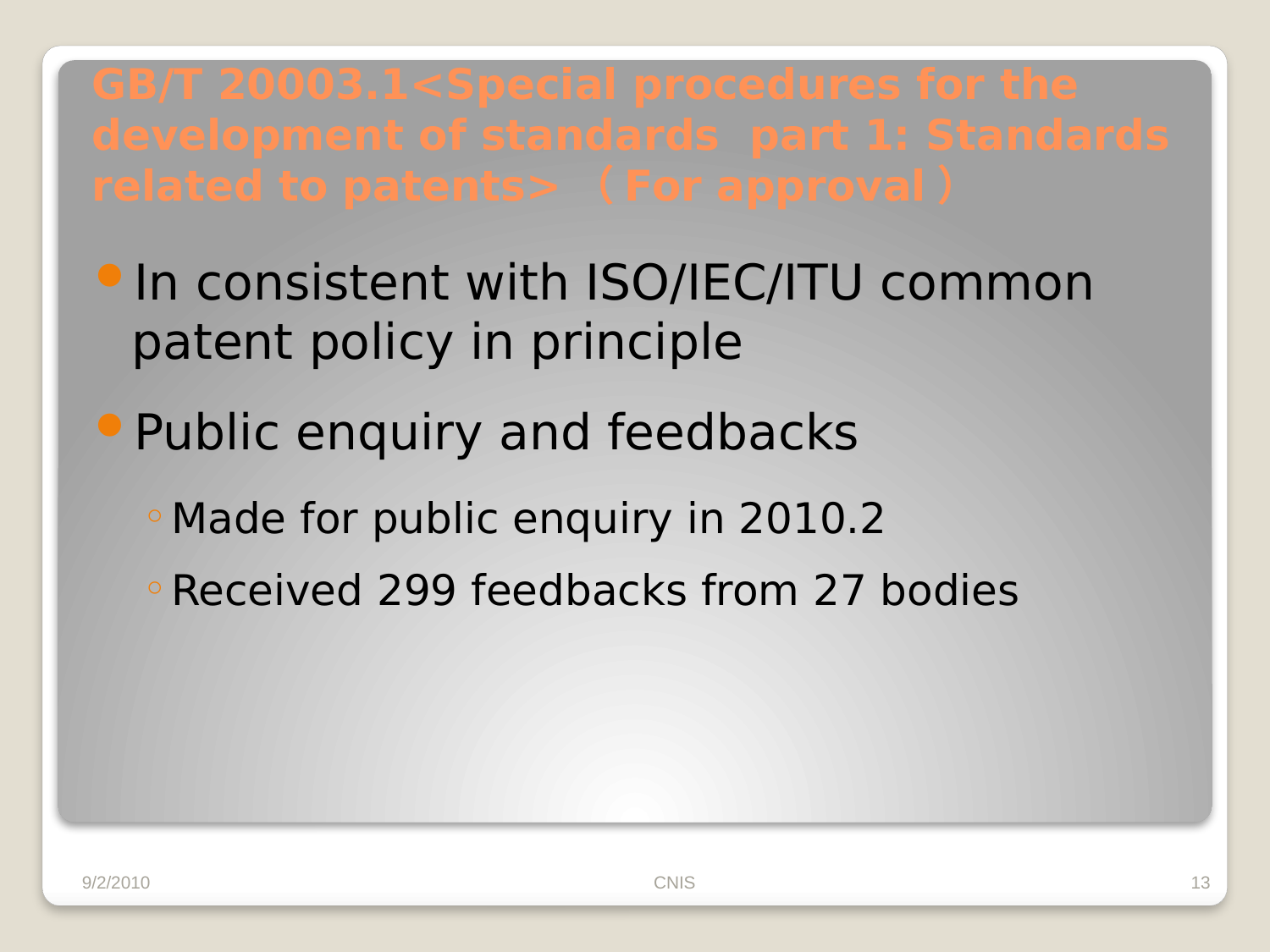

# GB/T 20003.1<Special procedures for the development of standards  part 1: Standards related to patents>（For approval）
In consistent with ISO/IEC/ITU common patent policy in principle
Public enquiry and feedbacks
Made for public enquiry in 2010.2
Received 299 feedbacks from 27 bodies
9/2/2010
CNIS
13